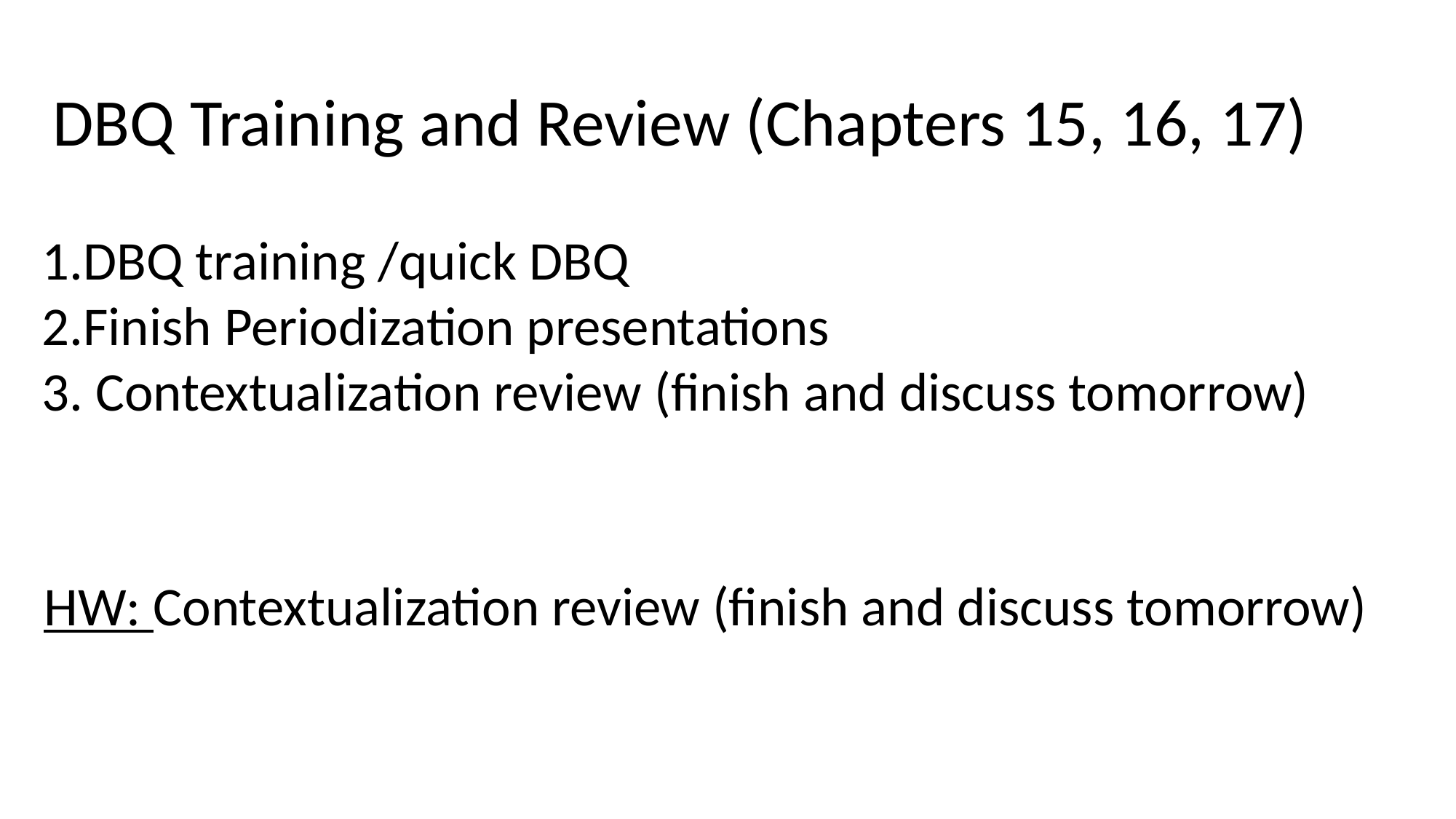

# DBQ Training and Review (Chapters 15, 16, 17)
DBQ training /quick DBQ
Finish Periodization presentations
3. Contextualization review (finish and discuss tomorrow)

HW: Contextualization review (finish and discuss tomorrow)